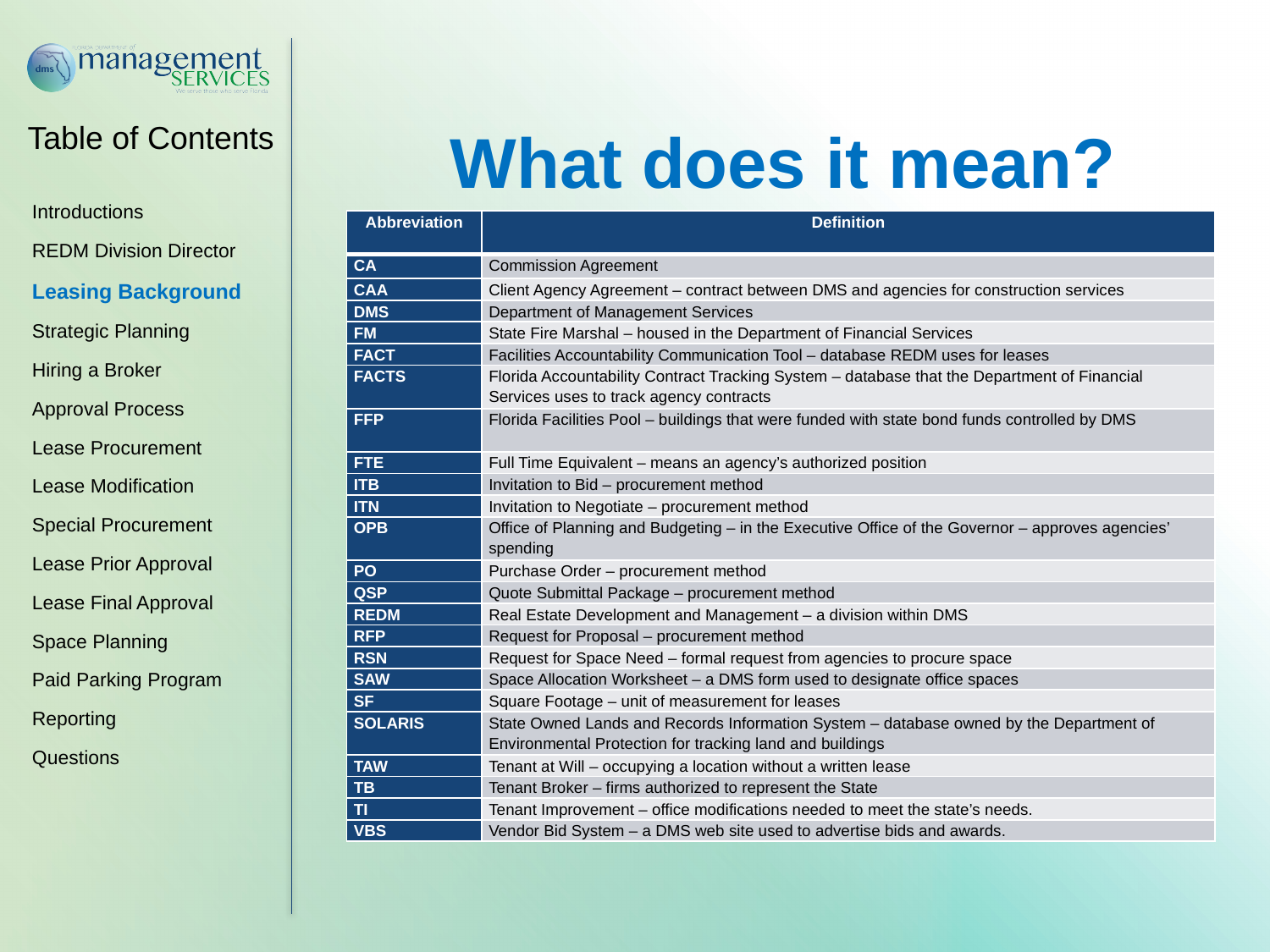

What does it mean?

Introductions
REDM Division Director
Leasing Background
Strategic Planning
Hiring a Broker
Approval Process
Lease Procurement
Lease Modification
Special Procurement
Lease Prior Approval
Lease Final Approval
Space Planning
Paid Parking Program
Reporting
Questions

| Abbreviation | Definition |
| --- | --- |
| CA | Commission Agreement |
| CAA | Client Agency Agreement – contract between DMS and agencies for construction services |
| DMS | Department of Management Services |
| FM | State Fire Marshal – housed in the Department of Financial Services |
| FACT | Facilities Accountability Communication Tool – database REDM uses for leases |
| FACTS | Florida Accountability Contract Tracking System – database that the Department of Financial Services uses to track agency contracts |
| FFP | Florida Facilities Pool – buildings that were funded with state bond funds controlled by DMS |
| FTE | Full Time Equivalent – means an agency’s authorized position |
| ITB | Invitation to Bid – procurement method |
| ITN | Invitation to Negotiate – procurement method |
| OPB | Office of Planning and Budgeting – in the Executive Office of the Governor – approves agencies’ spending |
| PO | Purchase Order – procurement method |
| QSP | Quote Submittal Package – procurement method |
| REDM | Real Estate Development and Management – a division within DMS |
| RFP | Request for Proposal – procurement method |
| RSN | Request for Space Need – formal request from agencies to procure space |
| SAW | Space Allocation Worksheet – a DMS form used to designate office spaces |
| SF | Square Footage – unit of measurement for leases |
| SOLARIS | State Owned Lands and Records Information System – database owned by the Department of Environmental Protection for tracking land and buildings |
| TAW | Tenant at Will – occupying a location without a written lease |
| TB | Tenant Broker – firms authorized to represent the State |
| TI | Tenant Improvement – office modifications needed to meet the state’s needs. |
| VBS | Vendor Bid System – a DMS web site used to advertise bids and awards. |